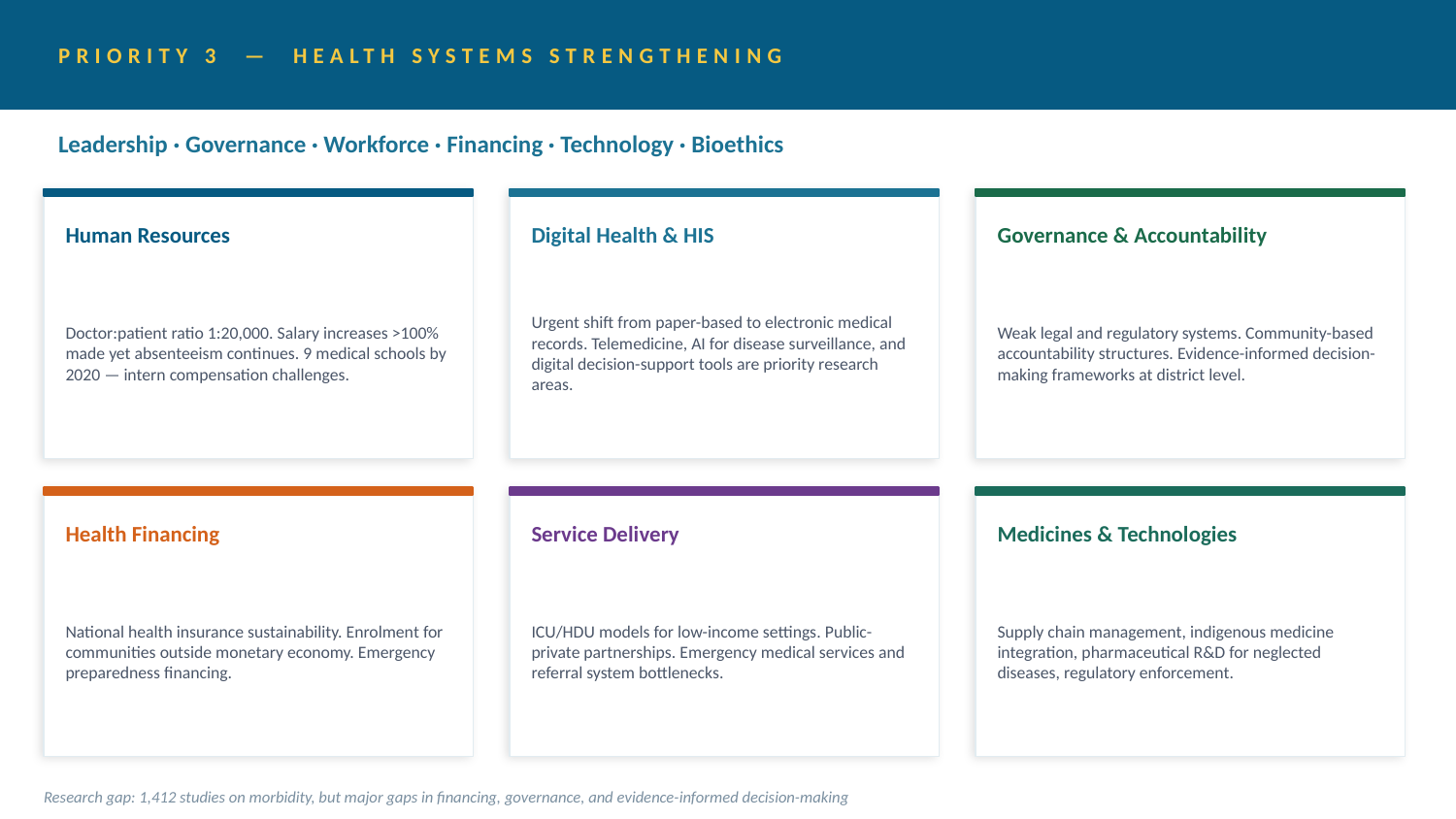

PRIORITY 3  —  HEALTH SYSTEMS STRENGTHENING
Leadership · Governance · Workforce · Financing · Technology · Bioethics

Human Resources
Digital Health & HIS
Governance & Accountability
Doctor:patient ratio 1:20,000. Salary increases >100% made yet absenteeism continues. 9 medical schools by 2020 — intern compensation challenges.
Urgent shift from paper-based to electronic medical records. Telemedicine, AI for disease surveillance, and digital decision-support tools are priority research areas.
Weak legal and regulatory systems. Community-based accountability structures. Evidence-informed decision-making frameworks at district level.

Health Financing
Service Delivery
Medicines & Technologies
National health insurance sustainability. Enrolment for communities outside monetary economy. Emergency preparedness financing.
ICU/HDU models for low-income settings. Public-private partnerships. Emergency medical services and referral system bottlenecks.
Supply chain management, indigenous medicine integration, pharmaceutical R&D for neglected diseases, regulatory enforcement.
Research gap: 1,412 studies on morbidity, but major gaps in financing, governance, and evidence-informed decision-making